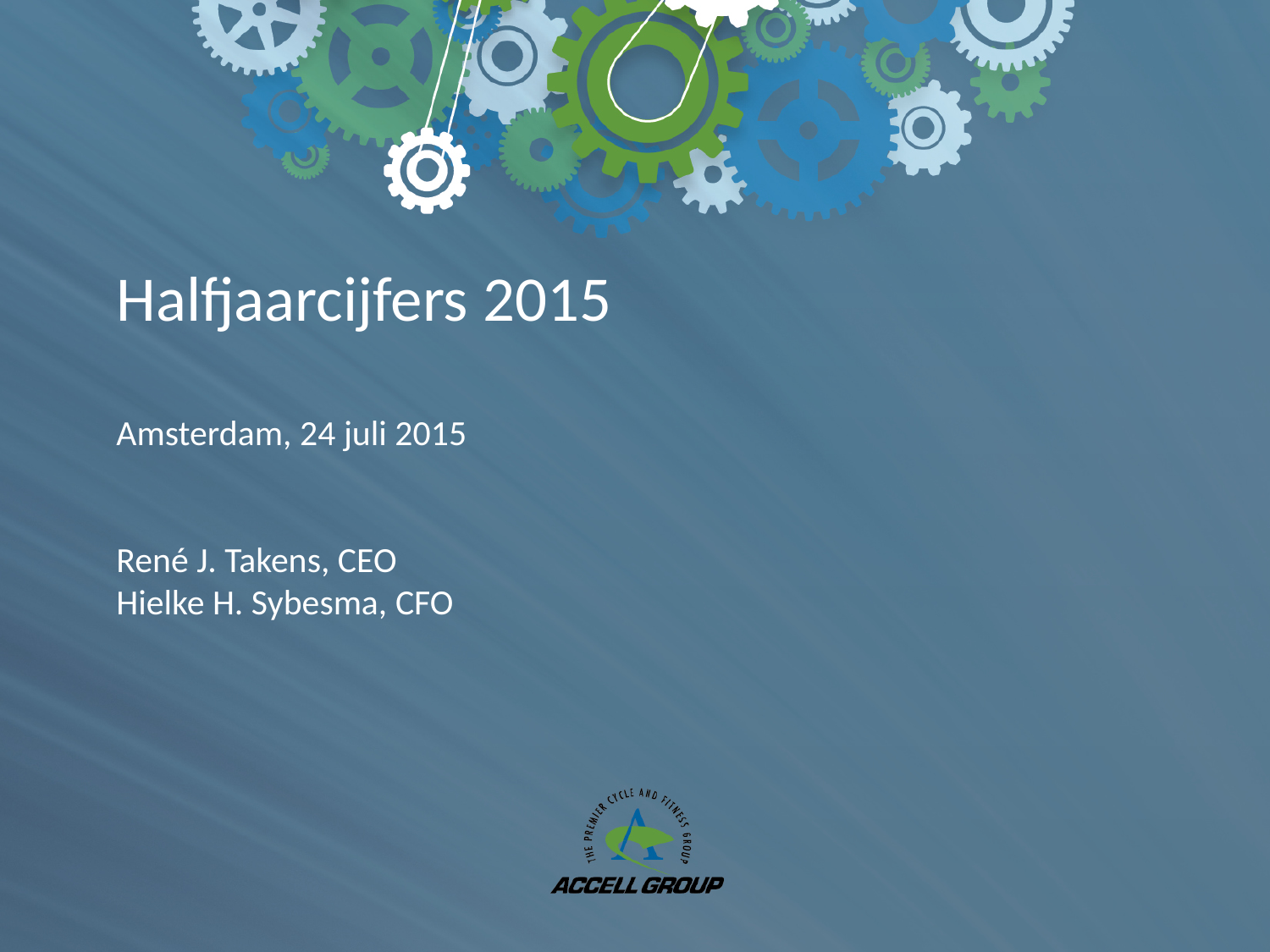

Halfjaarcijfers 2015
Amsterdam, 24 juli 2015

René J. Takens, CEO
Hielke H. Sybesma, CFO